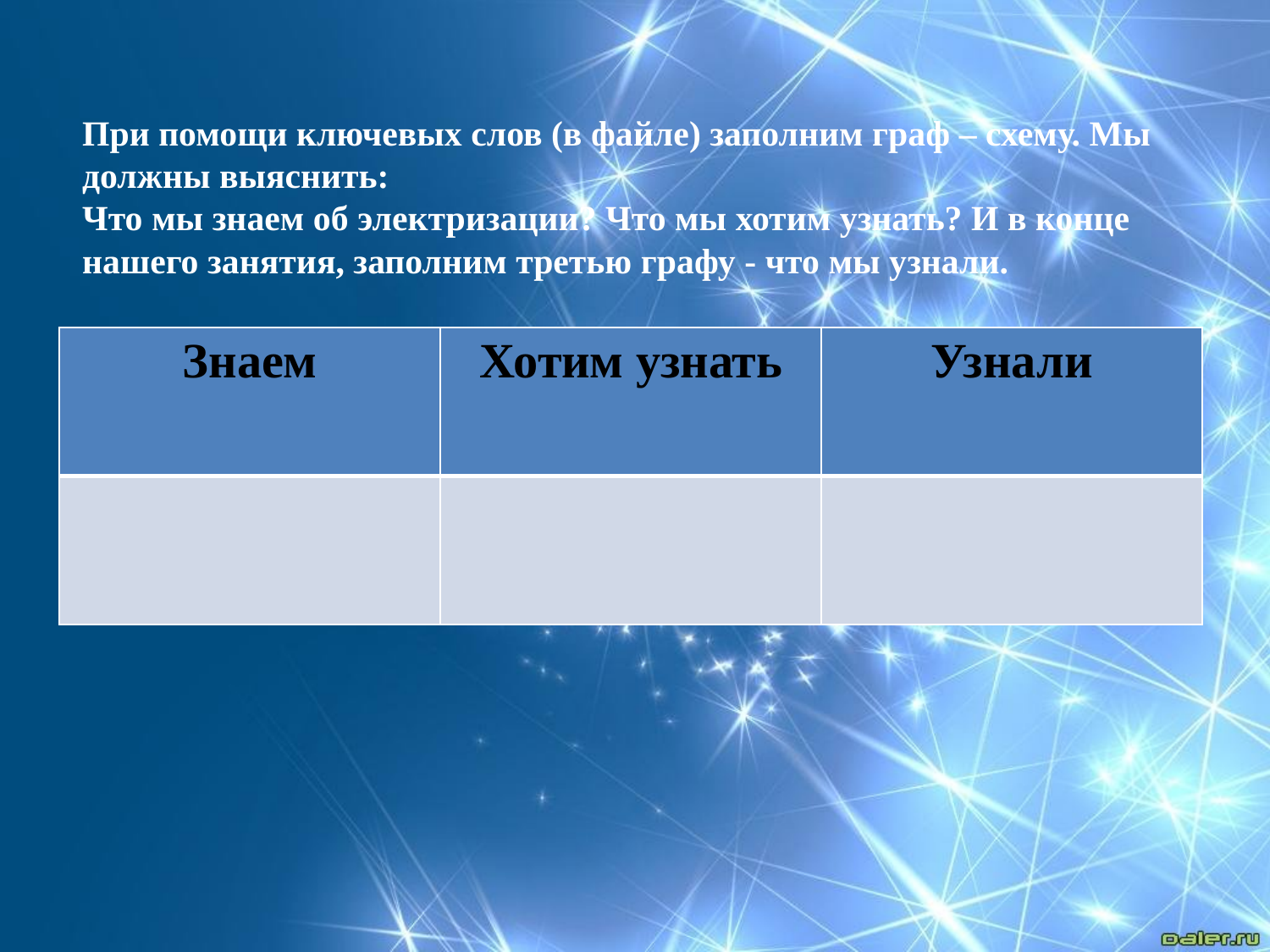

# При помощи ключевых слов (в файле) заполним граф – схему. Мы должны выяснить: Что мы знаем об электризации? Что мы хотим узнать? И в конце нашего занятия, заполним третью графу - что мы узнали.
| Знаем | Хотим узнать | Узнали |
| --- | --- | --- |
|  |  |  |